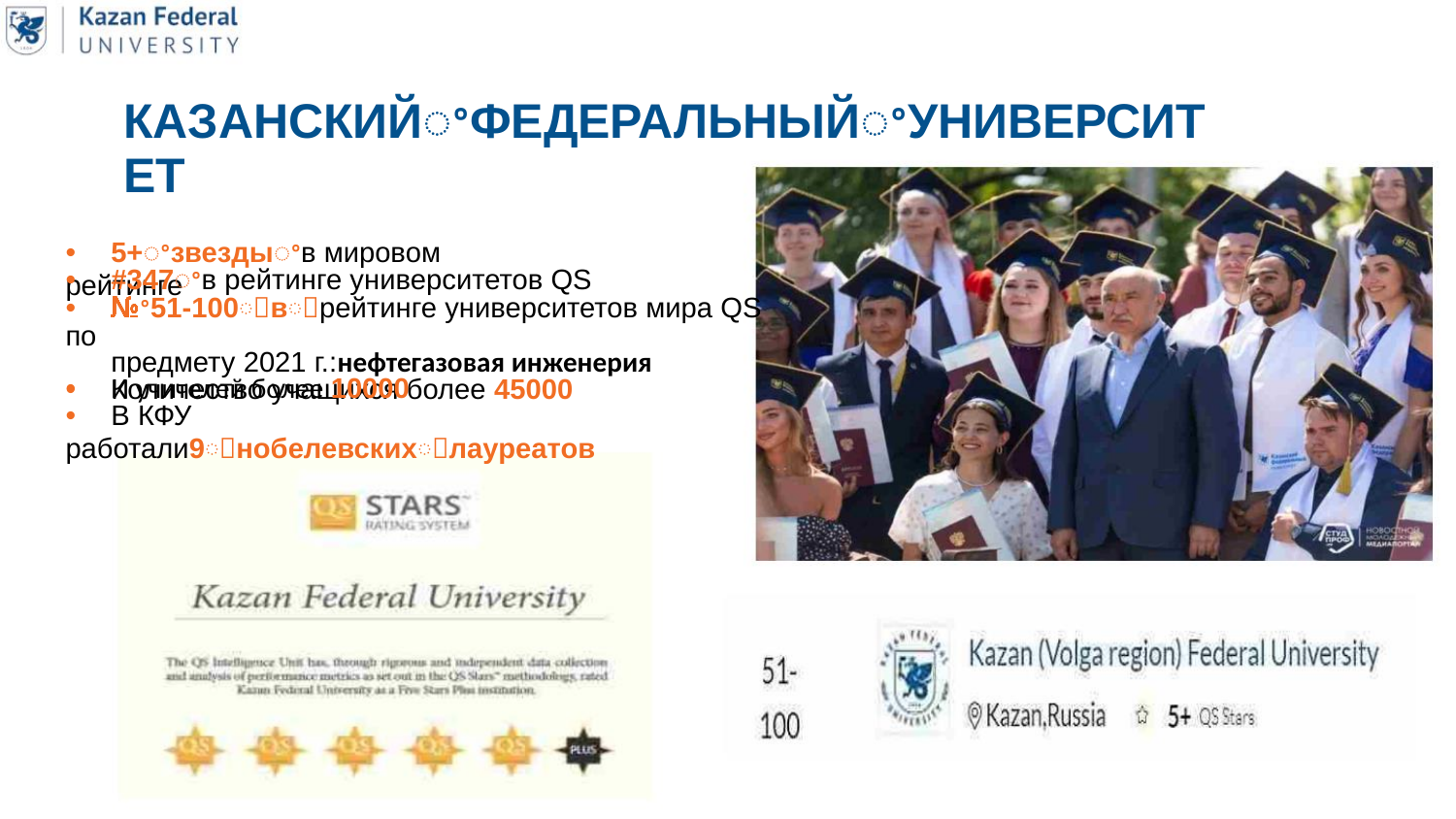

КАЗАНСКИЙꢀФЕДЕРАЛЬНЫЙꢀУНИВЕРСИТЕТ
• 5+ꢀзвездыꢀв мировом рейтинге
• #347ꢀв рейтинге университетов QS
• №ꢀ51-100ꢀвꢀрейтинге университетов мира QS по
предмету 2021 г.:нефтегазовая инженерия
• Количество учащихся более 45000
•
И учителей более 10000
• В КФУ работали9ꢀнобелевскихꢀлауреатов